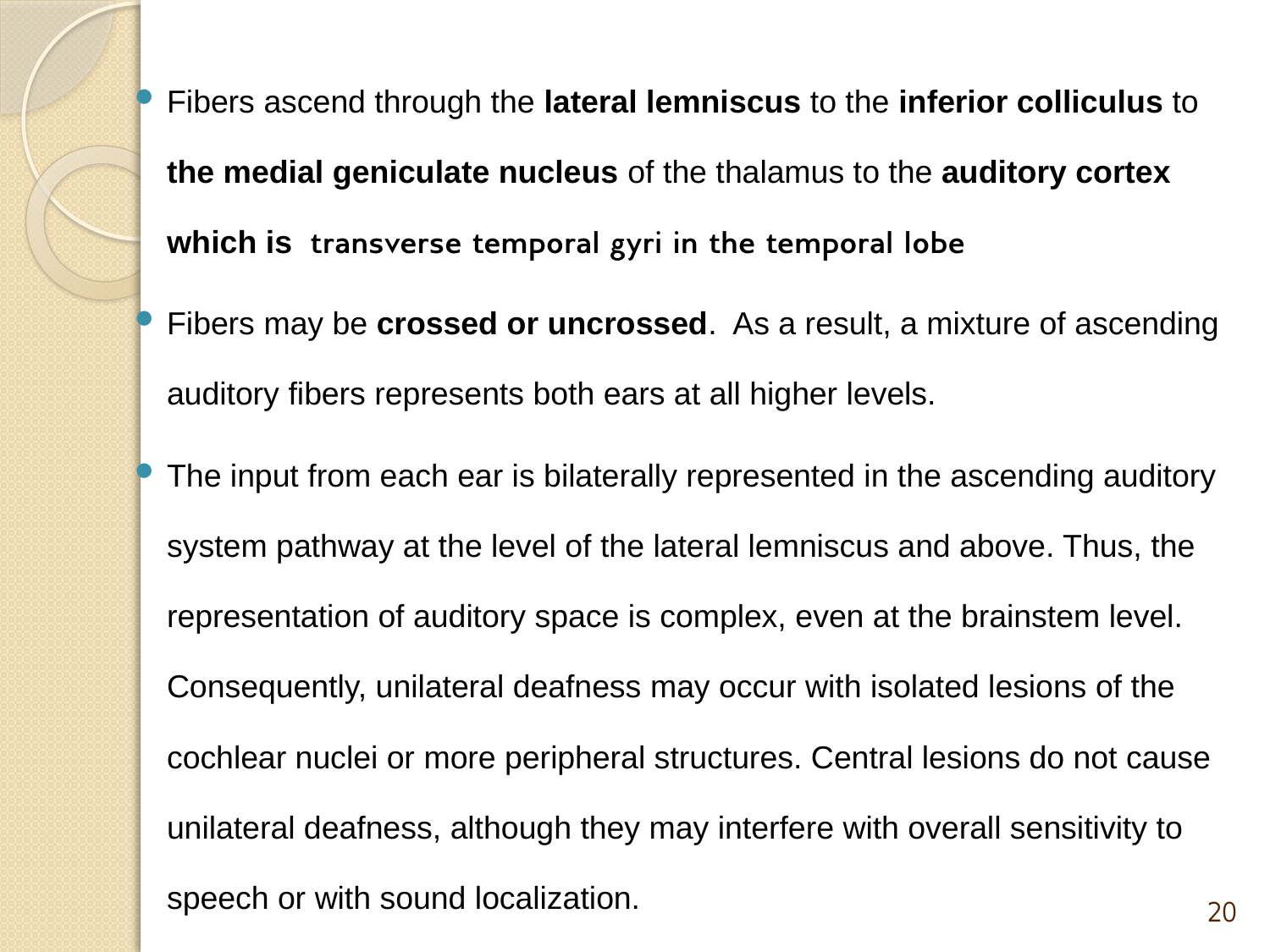

Fibers ascend through the lateral lemniscus to the inferior colliculus to the medial geniculate nucleus of the thalamus to the auditory cortex  which is  transverse temporal gyri in the temporal lobe
Fibers may be crossed or uncrossed.  As a result, a mixture of ascending auditory fibers represents both ears at all higher levels.
The input from each ear is bilaterally represented in the ascending auditory system pathway at the level of the lateral lemniscus and above. Thus, the representation of auditory space is complex, even at the brainstem level. Consequently, unilateral deafness may occur with isolated lesions of the cochlear nuclei or more peripheral structures. Central lesions do not cause unilateral deafness, although they may interfere with overall sensitivity to speech or with sound localization.
20